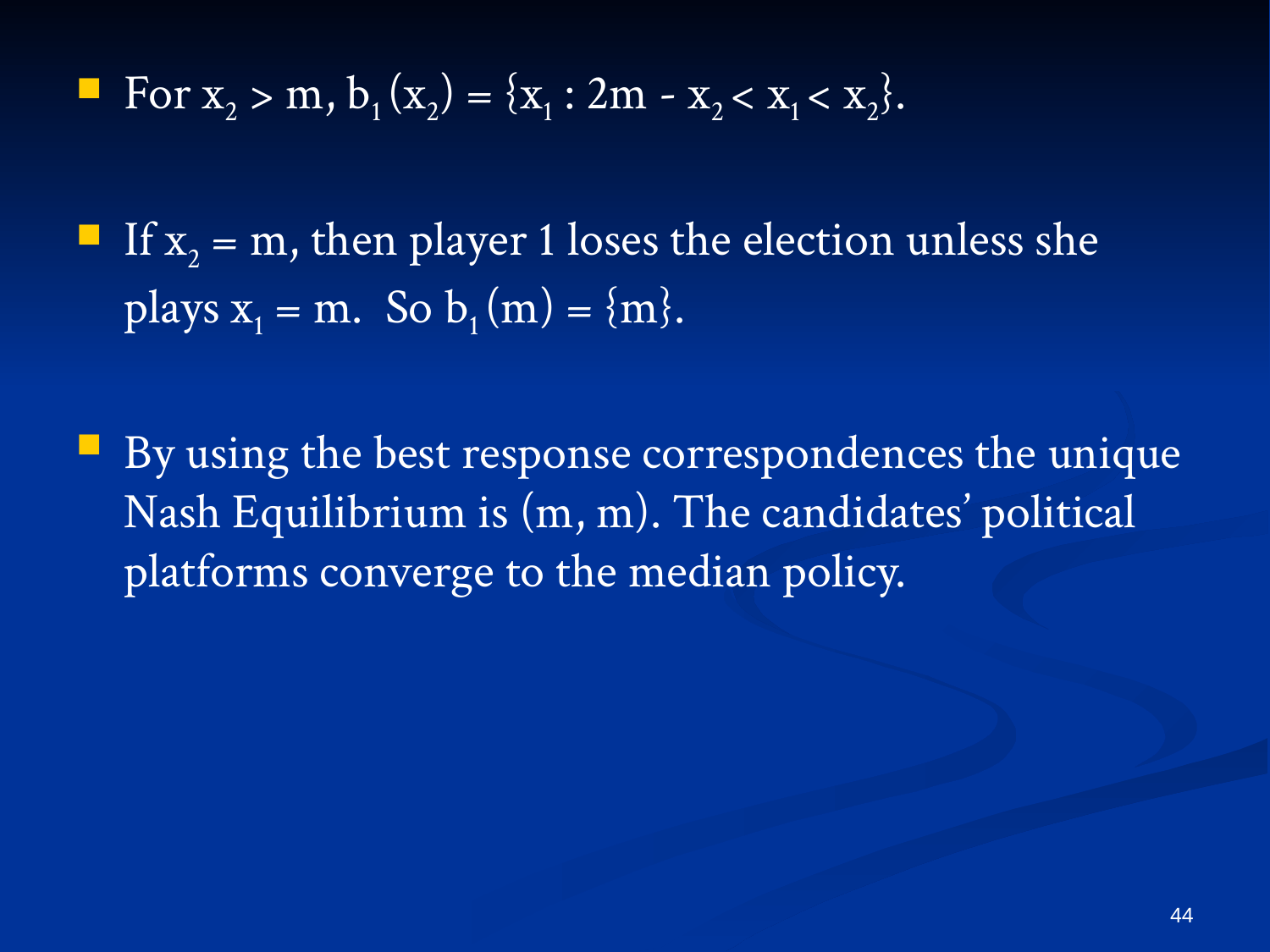

For x2 > m, b1 (x2) = {x1 : 2m - x2 < x1 < x2}.

If x2 = m, then player 1 loses the election unless she plays x1 = m.  So b1 (m) = {m}.

By using the best response correspondences the unique Nash Equilibrium is (m, m). The candidates’ political platforms converge to the median policy.

44